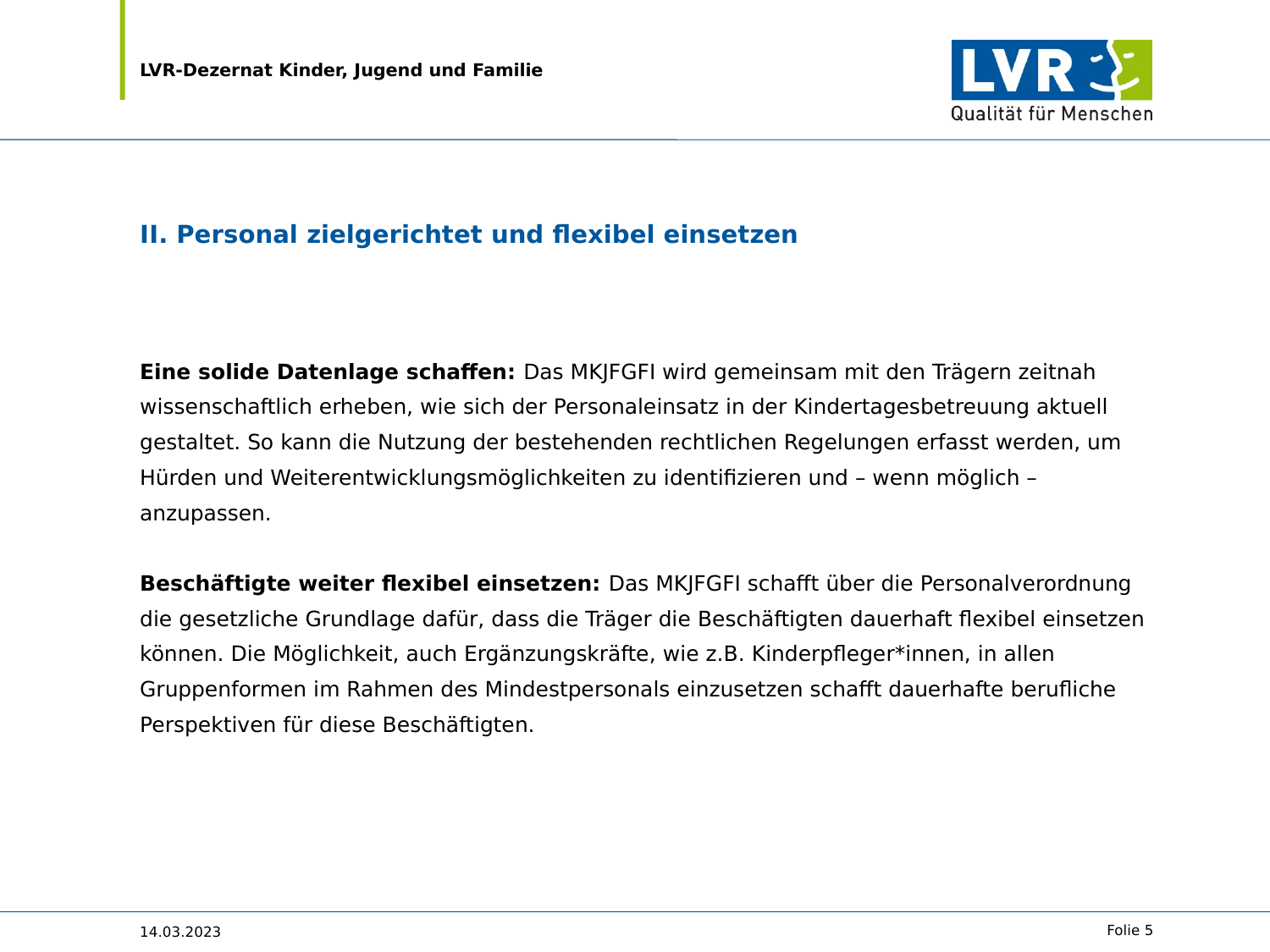

# II. Personal zielgerichtet und flexibel einsetzen
Eine solide Datenlage schaffen: Das MKJFGFI wird gemeinsam mit den Trägern zeitnah wissenschaftlich erheben, wie sich der Personaleinsatz in der Kindertagesbetreuung aktuell gestaltet. So kann die Nutzung der bestehenden rechtlichen Regelungen erfasst werden, um Hürden und Weiterentwicklungsmöglichkeiten zu identifizieren und – wenn möglich – anzupassen.

Beschäftigte weiter flexibel einsetzen: Das MKJFGFI schafft über die Personalverordnung die gesetzliche Grundlage dafür, dass die Träger die Beschäftigten dauerhaft flexibel einsetzen können. Die Möglichkeit, auch Ergänzungskräfte, wie z.B. Kinderpfleger*innen, in allen Gruppenformen im Rahmen des Mindestpersonals einzusetzen schafft dauerhafte berufliche Perspektiven für diese Beschäftigten.

14.03.2023
Folie 5